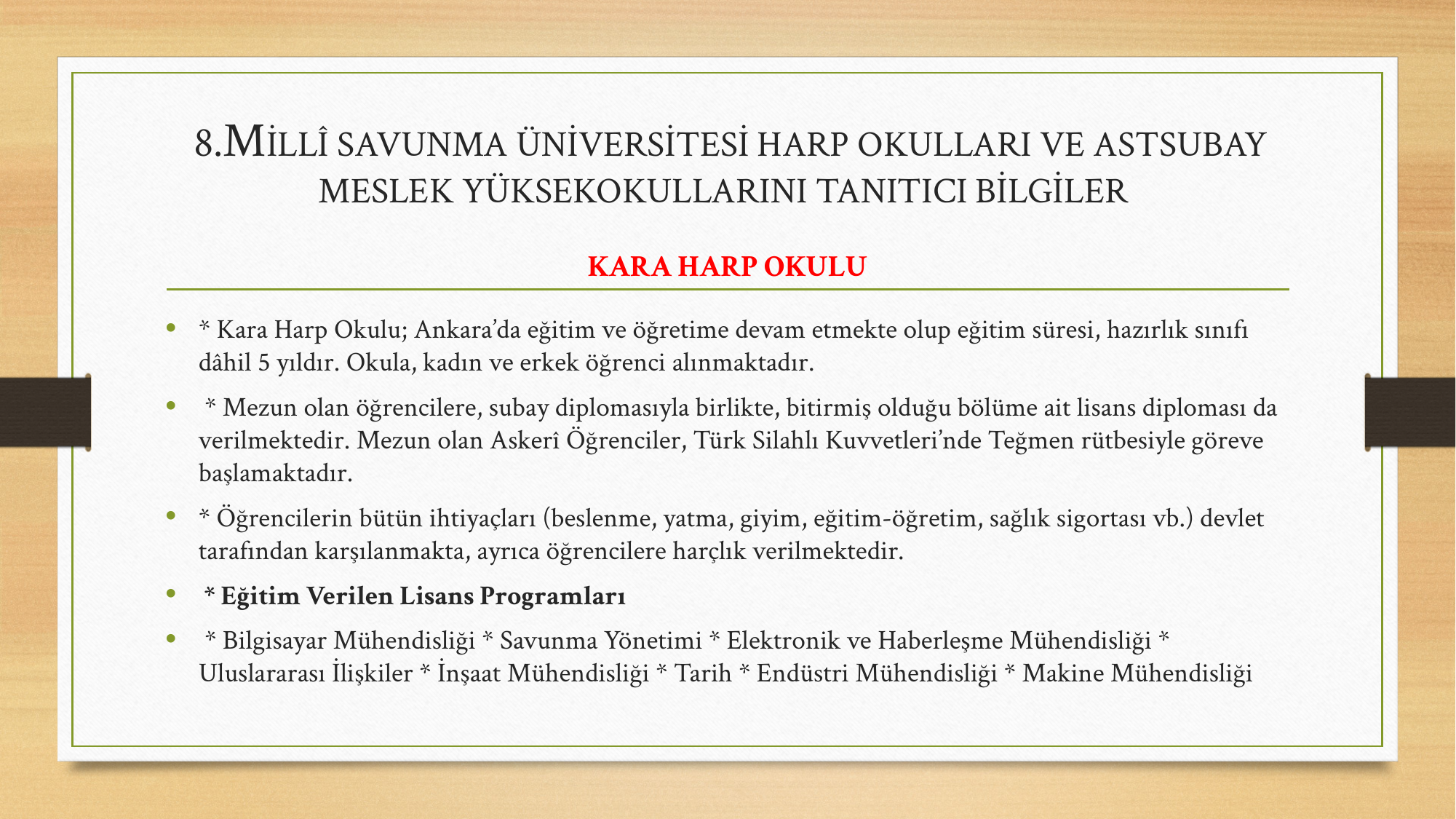

# 8.MİLLÎ SAVUNMA ÜNİVERSİTESİ HARP OKULLARI VE ASTSUBAY MESLEK YÜKSEKOKULLARINI TANITICI BİLGİLER KARA HARP OKULU
* Kara Harp Okulu; Ankara’da eğitim ve öğretime devam etmekte olup eğitim süresi, hazırlık sınıfı dâhil 5 yıldır. Okula, kadın ve erkek öğrenci alınmaktadır.
 * Mezun olan öğrencilere, subay diplomasıyla birlikte, bitirmiş olduğu bölüme ait lisans diploması da verilmektedir. Mezun olan Askerî Öğrenciler, Türk Silahlı Kuvvetleri’nde Teğmen rütbesiyle göreve başlamaktadır.
* Öğrencilerin bütün ihtiyaçları (beslenme, yatma, giyim, eğitim-öğretim, sağlık sigortası vb.) devlet tarafından karşılanmakta, ayrıca öğrencilere harçlık verilmektedir.
 * Eğitim Verilen Lisans Programları
 * Bilgisayar Mühendisliği * Savunma Yönetimi * Elektronik ve Haberleşme Mühendisliği * Uluslararası İlişkiler * İnşaat Mühendisliği * Tarih * Endüstri Mühendisliği * Makine Mühendisliği